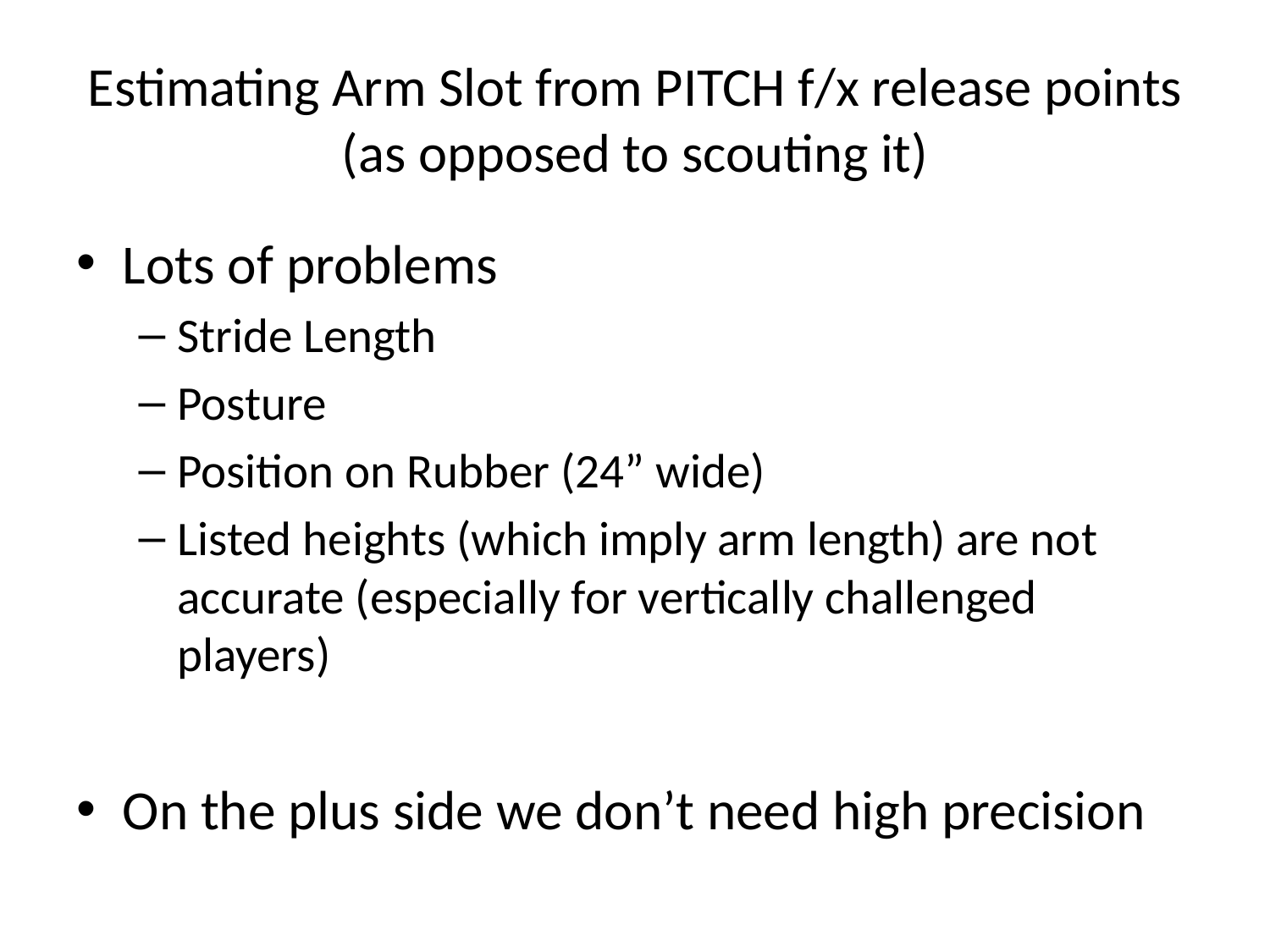

# Estimating Arm Slot from PITCH f/x release points (as opposed to scouting it)
Lots of problems
Stride Length
Posture
Position on Rubber (24” wide)
Listed heights (which imply arm length) are not accurate (especially for vertically challenged players)

On the plus side we don’t need high precision